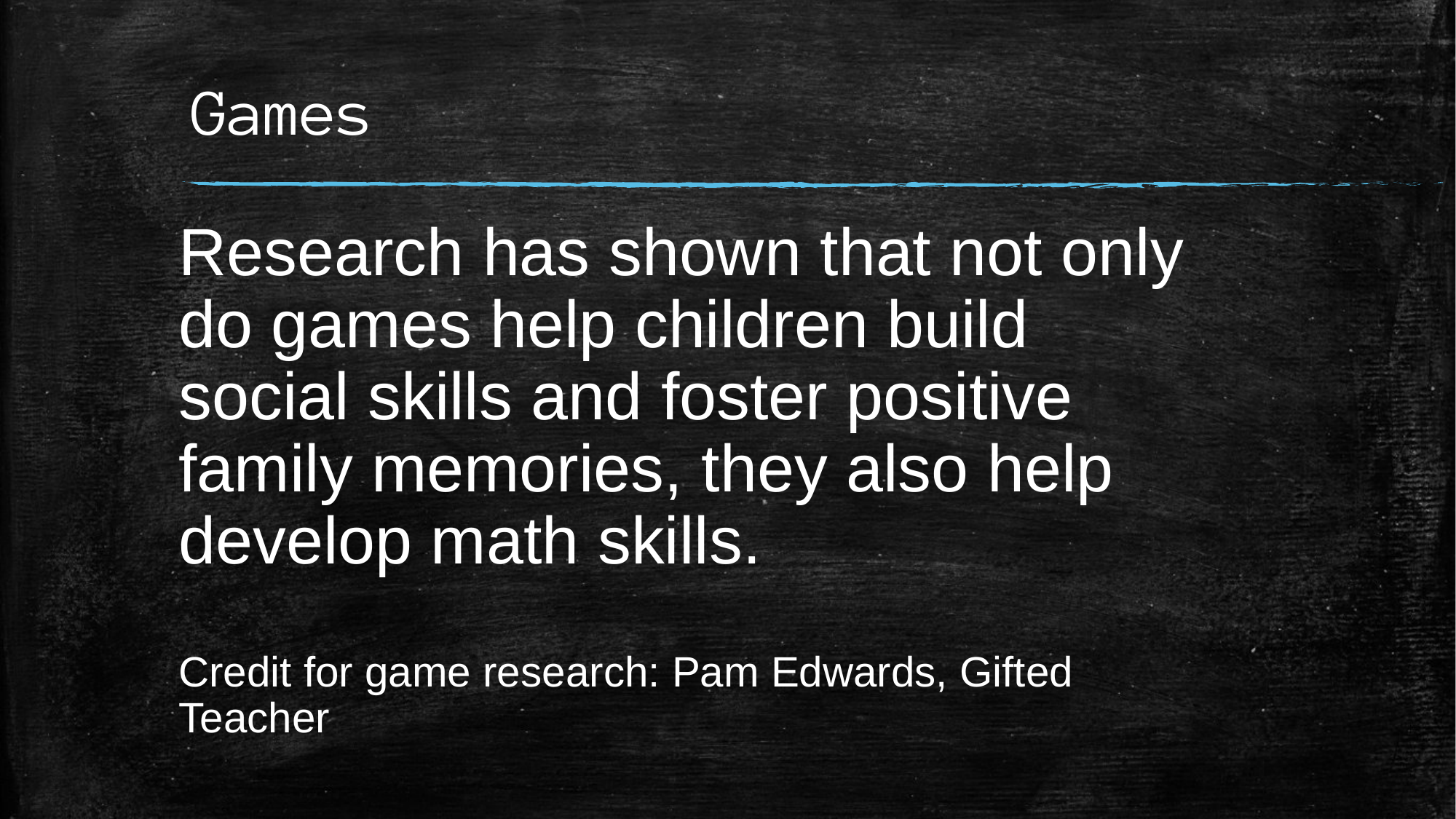

# Games
Research has shown that not only do games help children build social skills and foster positive family memories, they also help develop math skills.

Credit for game research: Pam Edwards, Gifted Teacher